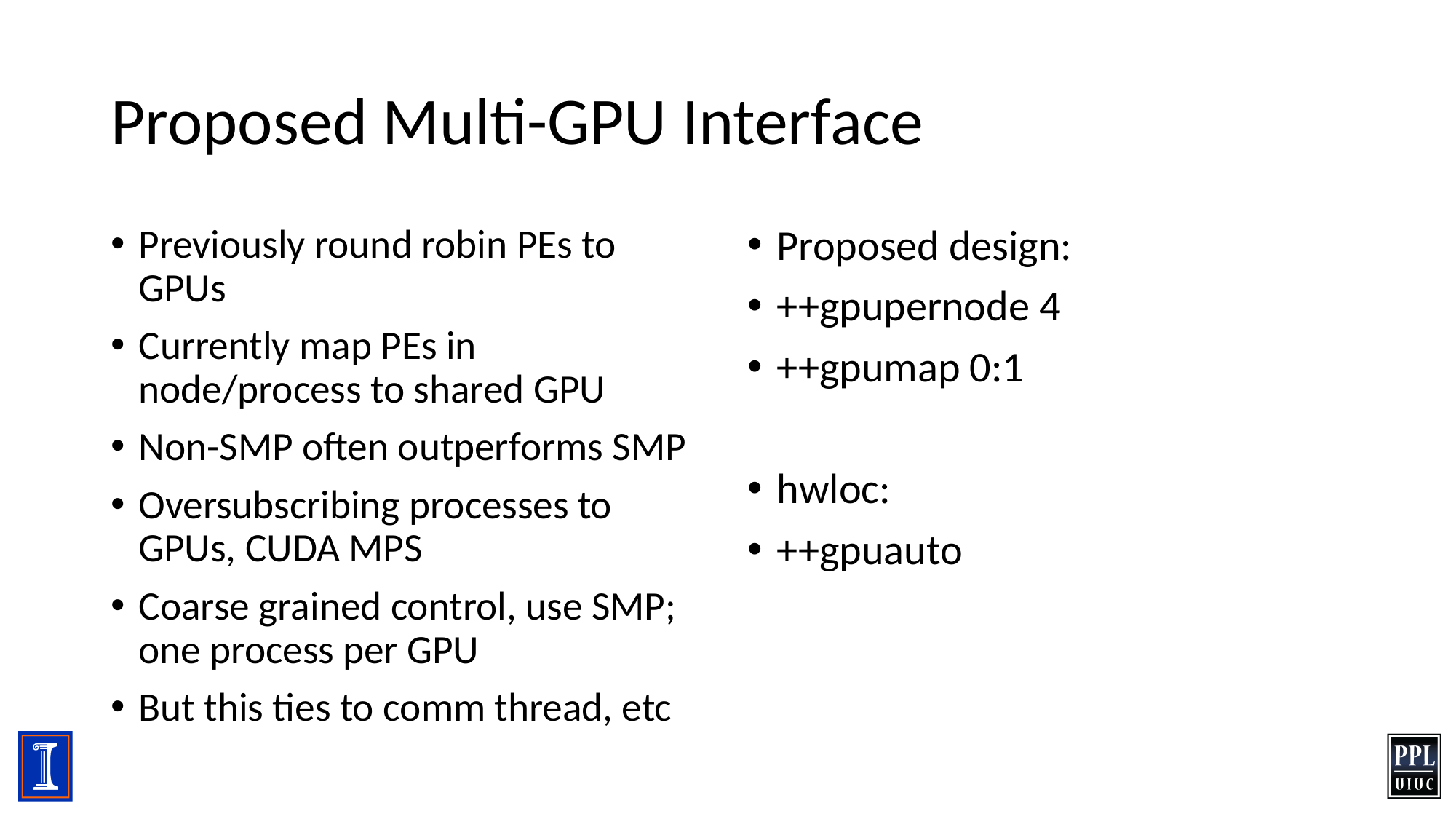

# Proposed Multi-GPU Interface
Previously round robin PEs to GPUs
Currently map PEs in node/process to shared GPU
Non-SMP often outperforms SMP
Oversubscribing processes to GPUs, CUDA MPS
Coarse grained control, use SMP; one process per GPU
But this ties to comm thread, etc
Proposed design:
++gpupernode 4
++gpumap 0:1

hwloc:
++gpuauto